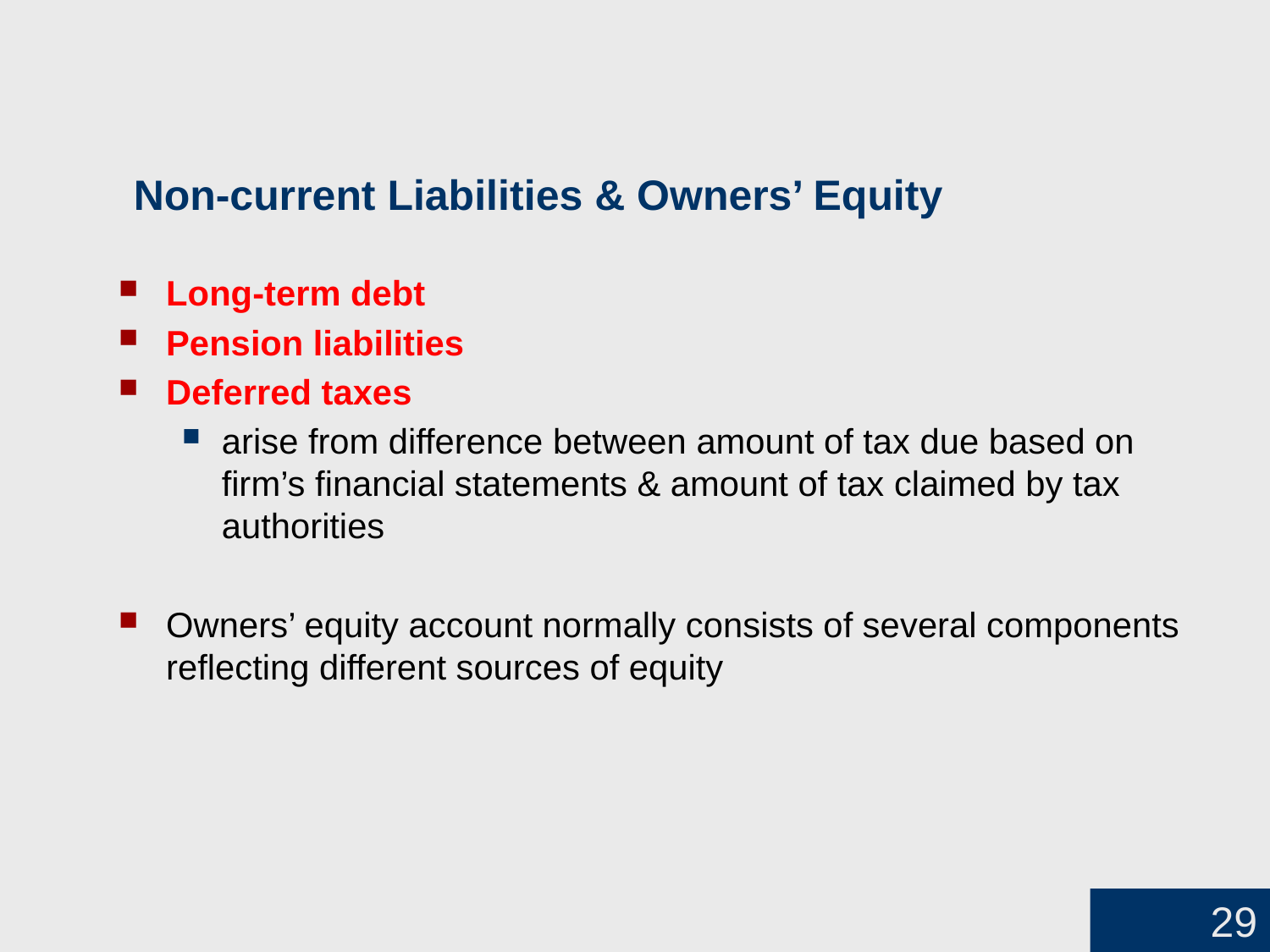

# Non-current Liabilities & Owners’ Equity
Long-term debt
Pension liabilities
Deferred taxes
arise from difference between amount of tax due based on firm’s financial statements & amount of tax claimed by tax authorities

Owners’ equity account normally consists of several components reflecting different sources of equity
29